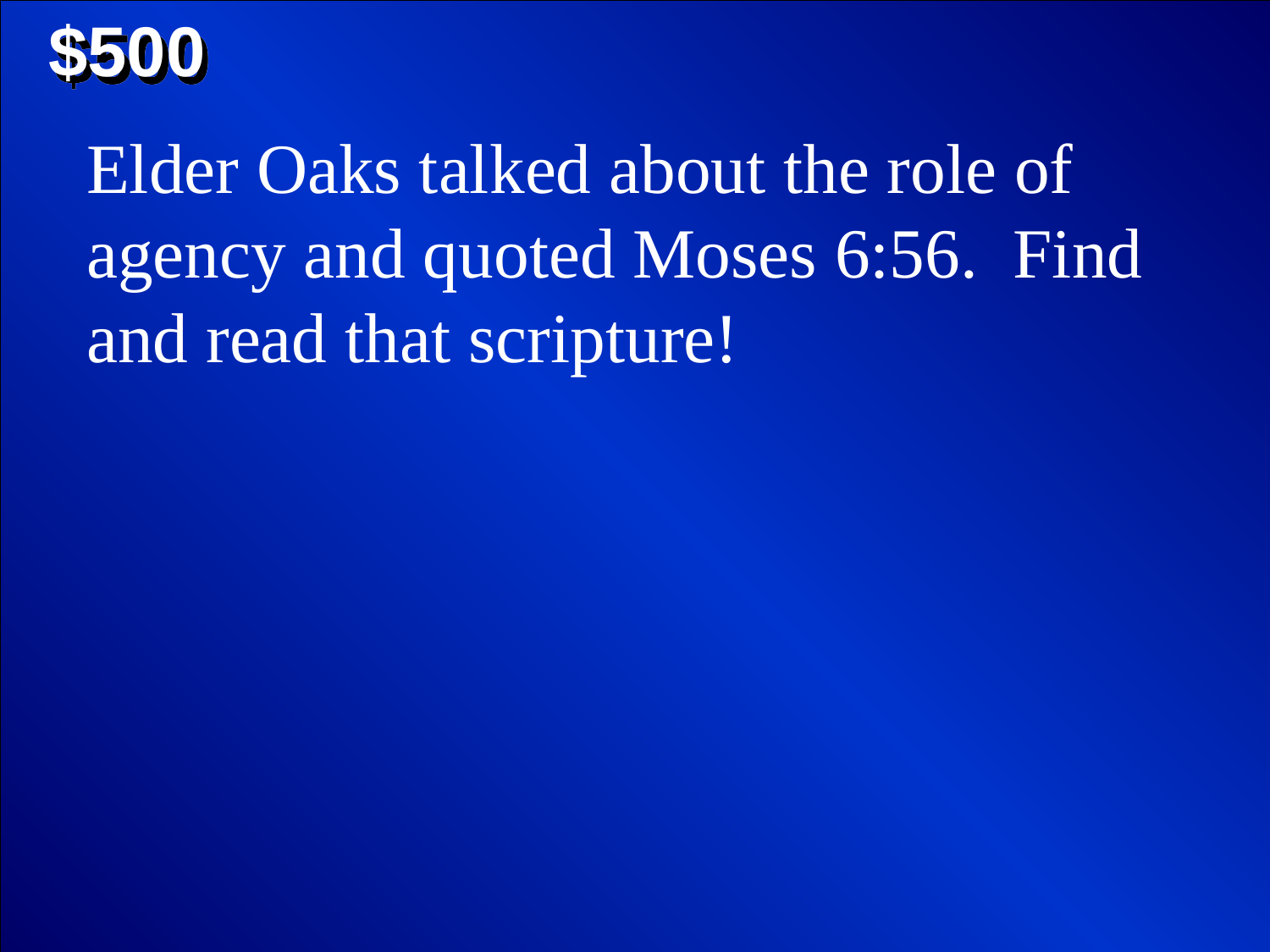

$500
Elder Oaks talked about the role of agency and quoted Moses 6:56.  Find and read that scripture!